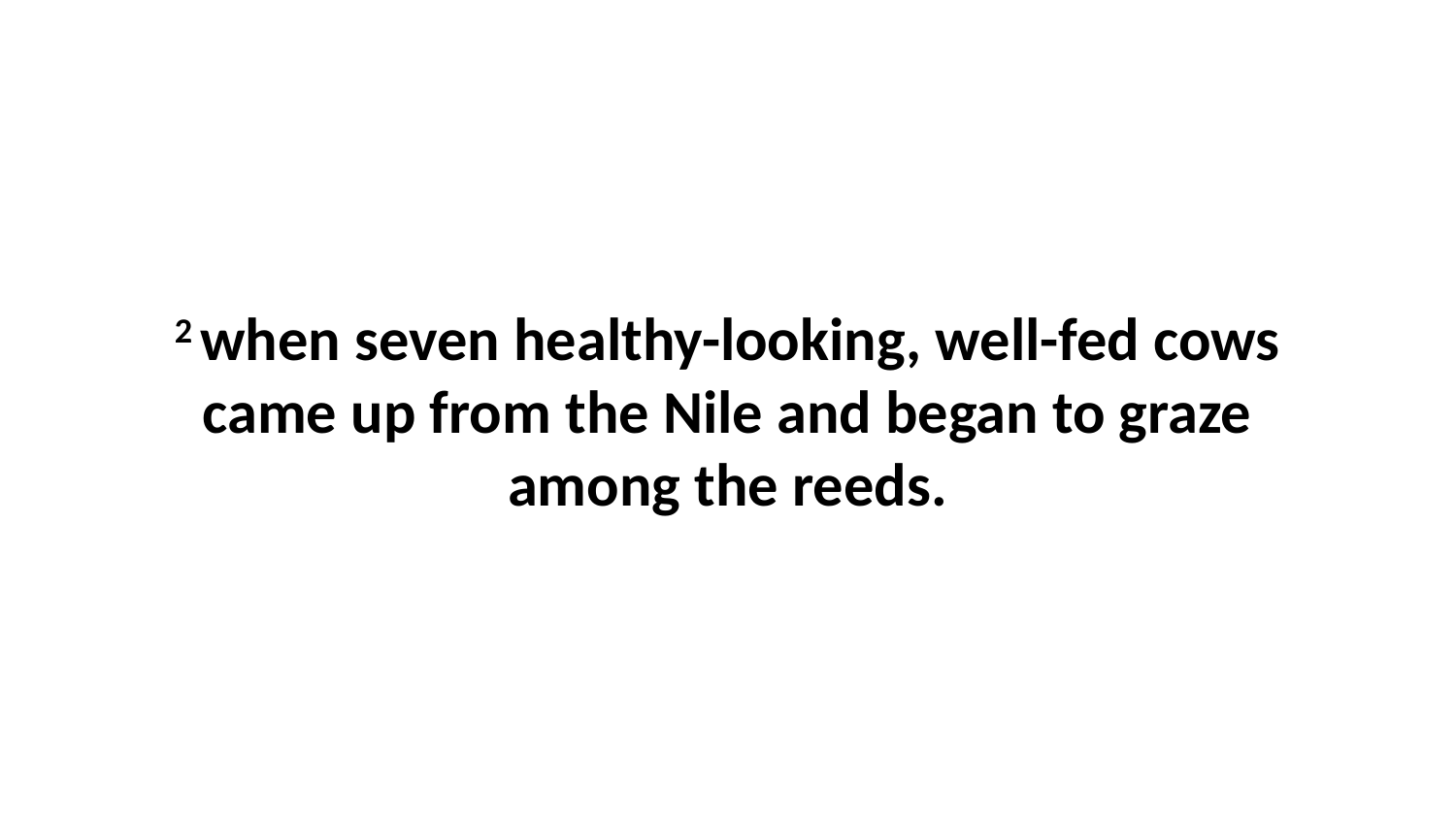

2 when seven healthy-looking, well-fed cows came up from the Nile and began to graze among the reeds.